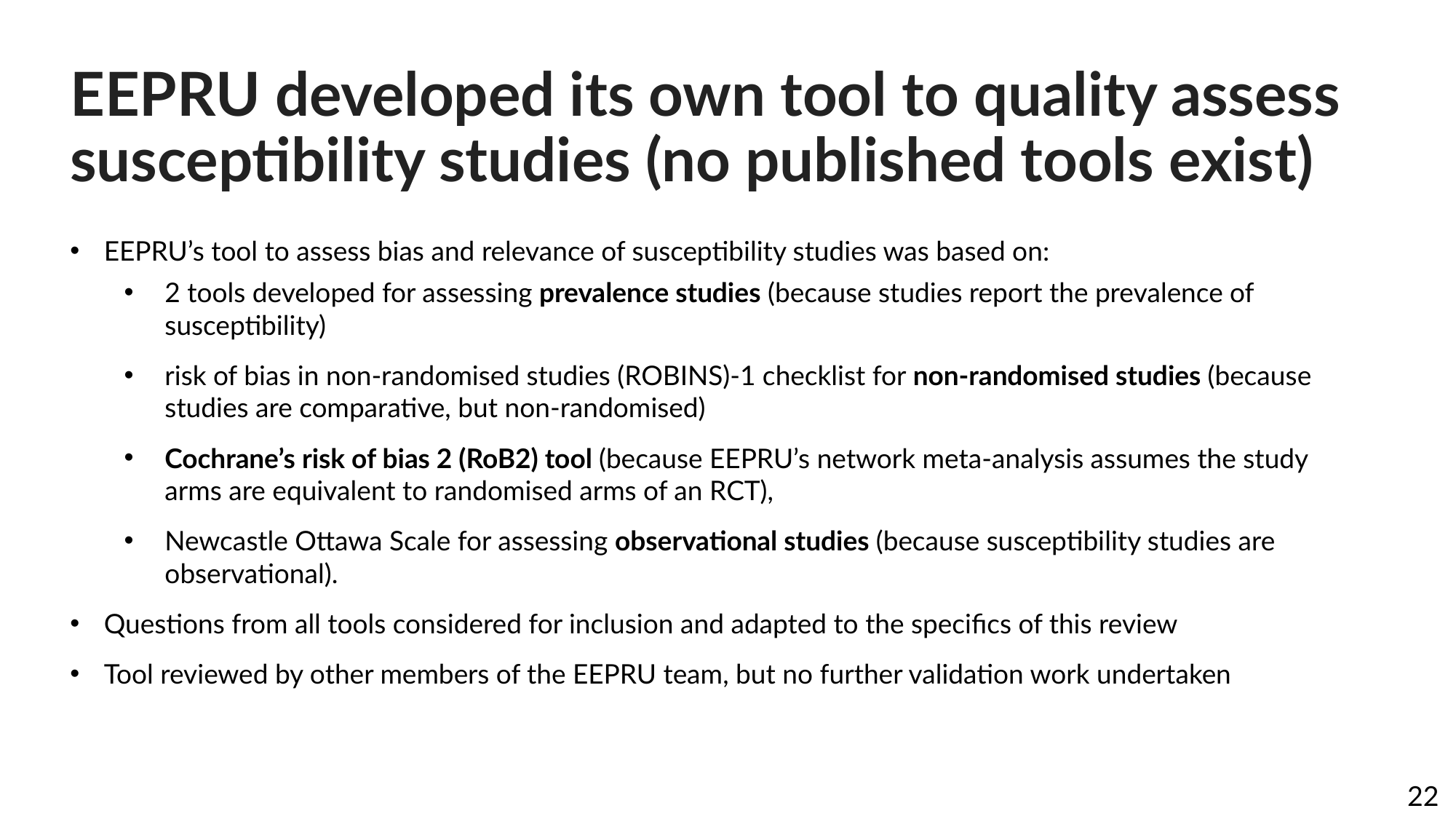

# EEPRU developed its own tool to quality assess susceptibility studies (no published tools exist)

EEPRU’s tool to assess bias and relevance of susceptibility studies was based on:
2 tools developed for assessing prevalence studies (because studies report the prevalence of susceptibility)
risk of bias in non-randomised studies (ROBINS)-1 checklist for non-randomised studies (because studies are comparative, but non-randomised)
Cochrane’s risk of bias 2 (RoB2) tool (because EEPRU’s network meta-analysis assumes the study arms are equivalent to randomised arms of an RCT),
Newcastle Ottawa Scale for assessing observational studies (because susceptibility studies are observational).
Questions from all tools considered for inclusion and adapted to the specifics of this review
Tool reviewed by other members of the EEPRU team, but no further validation work undertaken